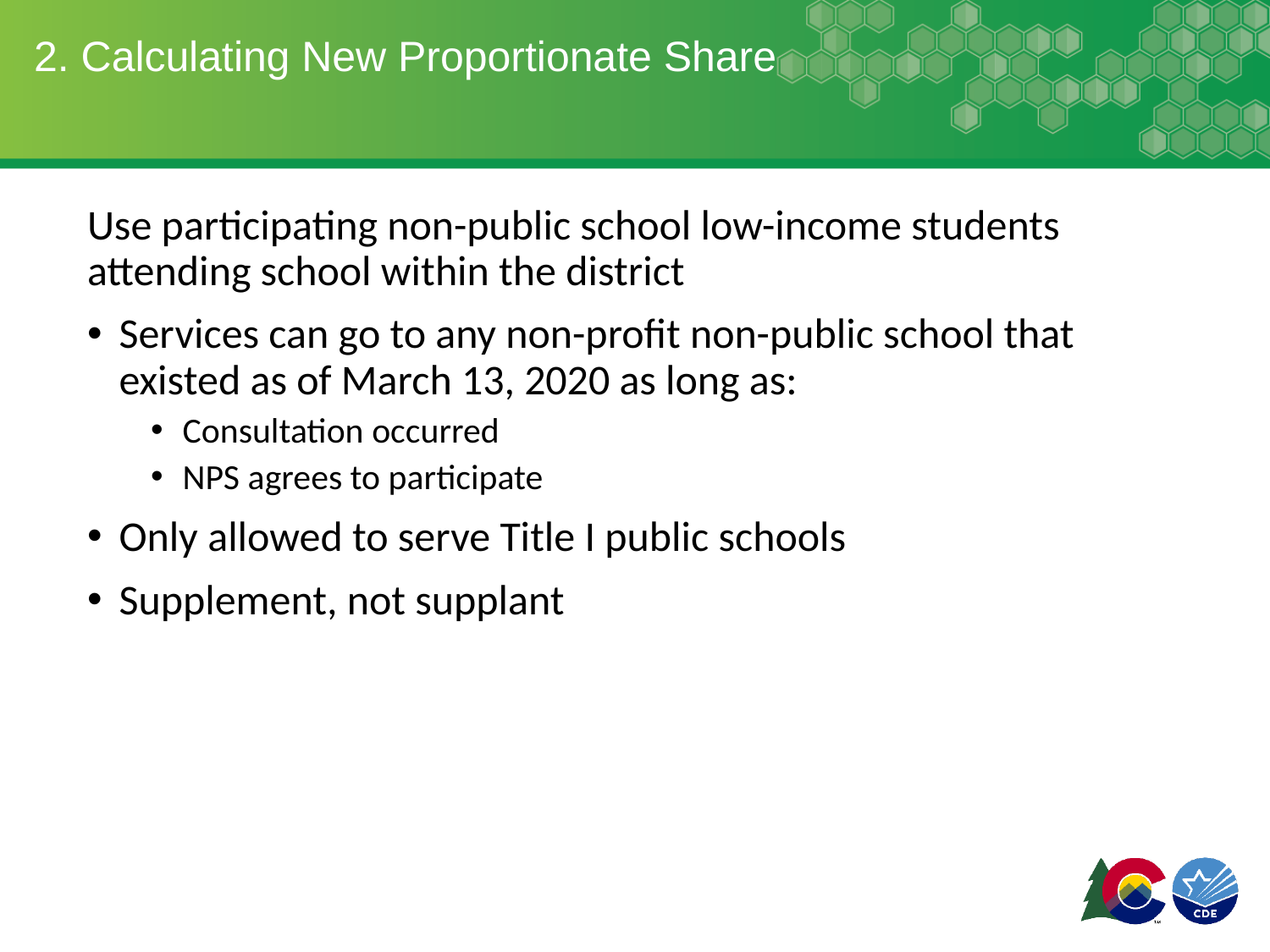

# 2. Calculating New Proportionate Share
Use participating non-public school low-income students attending school within the district
Services can go to any non-profit non-public school that existed as of March 13, 2020 as long as:
Consultation occurred
NPS agrees to participate
Only allowed to serve Title I public schools
Supplement, not supplant